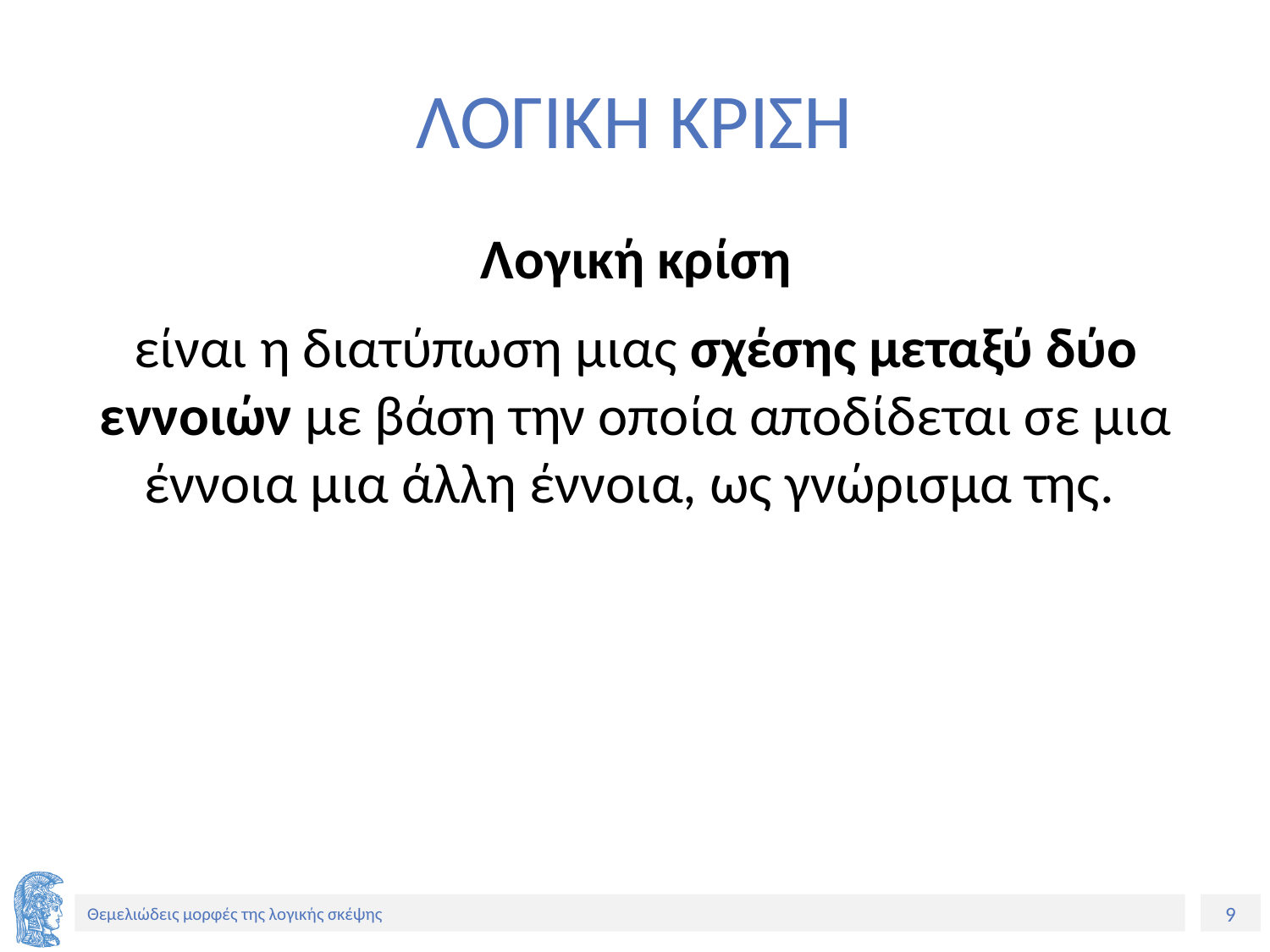

# ΛΟΓΙΚΗ ΚΡΙΣΗ
Λογική κρίση
είναι η διατύπωση μιας σχέσης μεταξύ δύο εννοιών με βάση την οποία αποδίδεται σε μια έννοια μια άλλη έννοια, ως γνώρισμα της.